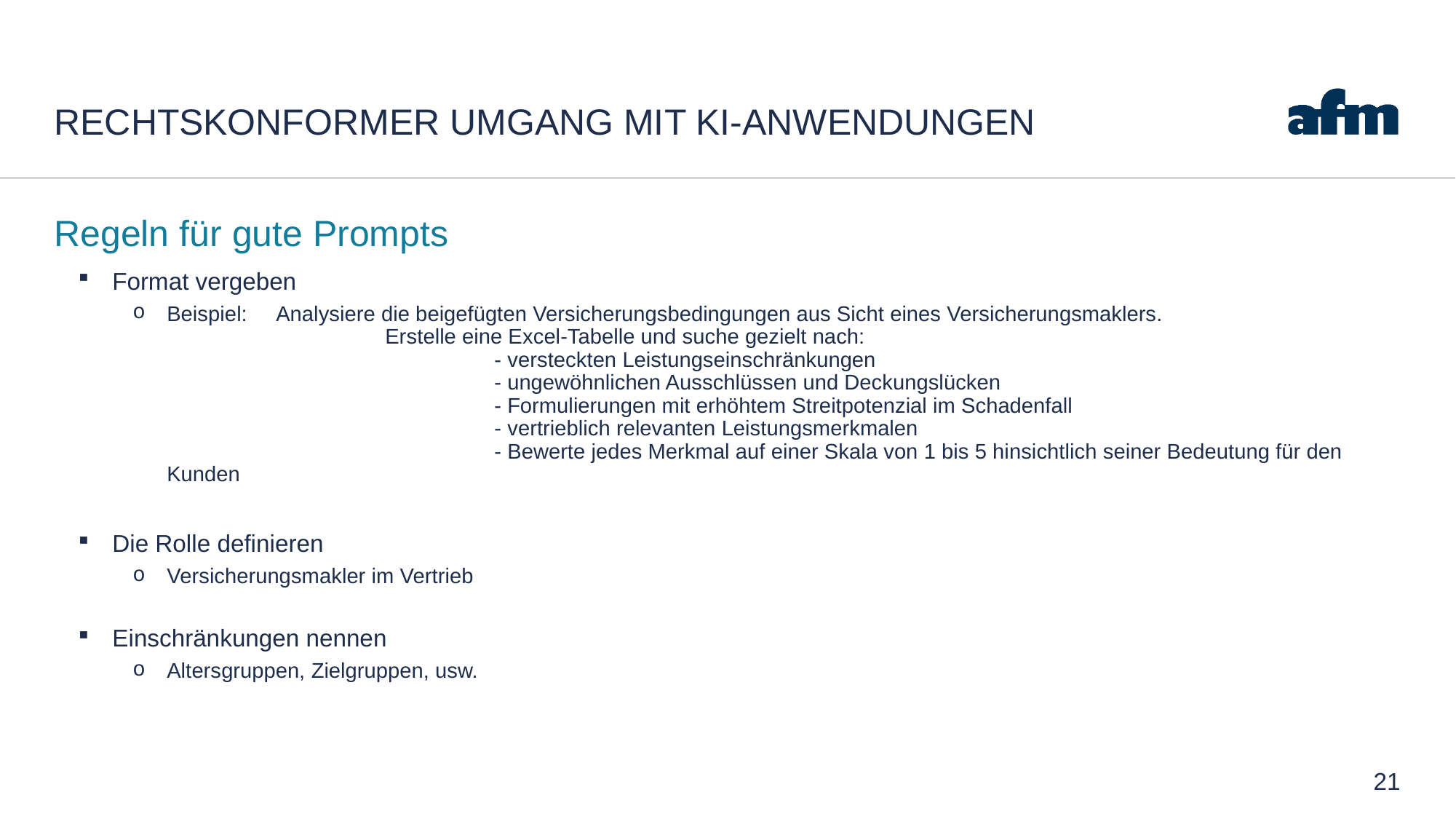

# rechtskonformer Umgang mit KI-Anwendungen
Regeln für gute Prompts
Format vergeben
Beispiel:	Analysiere die beigefügten Versicherungsbedingungen aus Sicht eines Versicherungsmaklers.
		Erstelle eine Excel-Tabelle und suche gezielt nach:
			- versteckten Leistungseinschränkungen
			- ungewöhnlichen Ausschlüssen und Deckungslücken
			- Formulierungen mit erhöhtem Streitpotenzial im Schadenfall
			- vertrieblich relevanten Leistungsmerkmalen
			- Bewerte jedes Merkmal auf einer Skala von 1 bis 5 hinsichtlich seiner Bedeutung für den Kunden

Die Rolle definieren
Versicherungsmakler im Vertrieb
Einschränkungen nennen
Altersgruppen, Zielgruppen, usw.
21